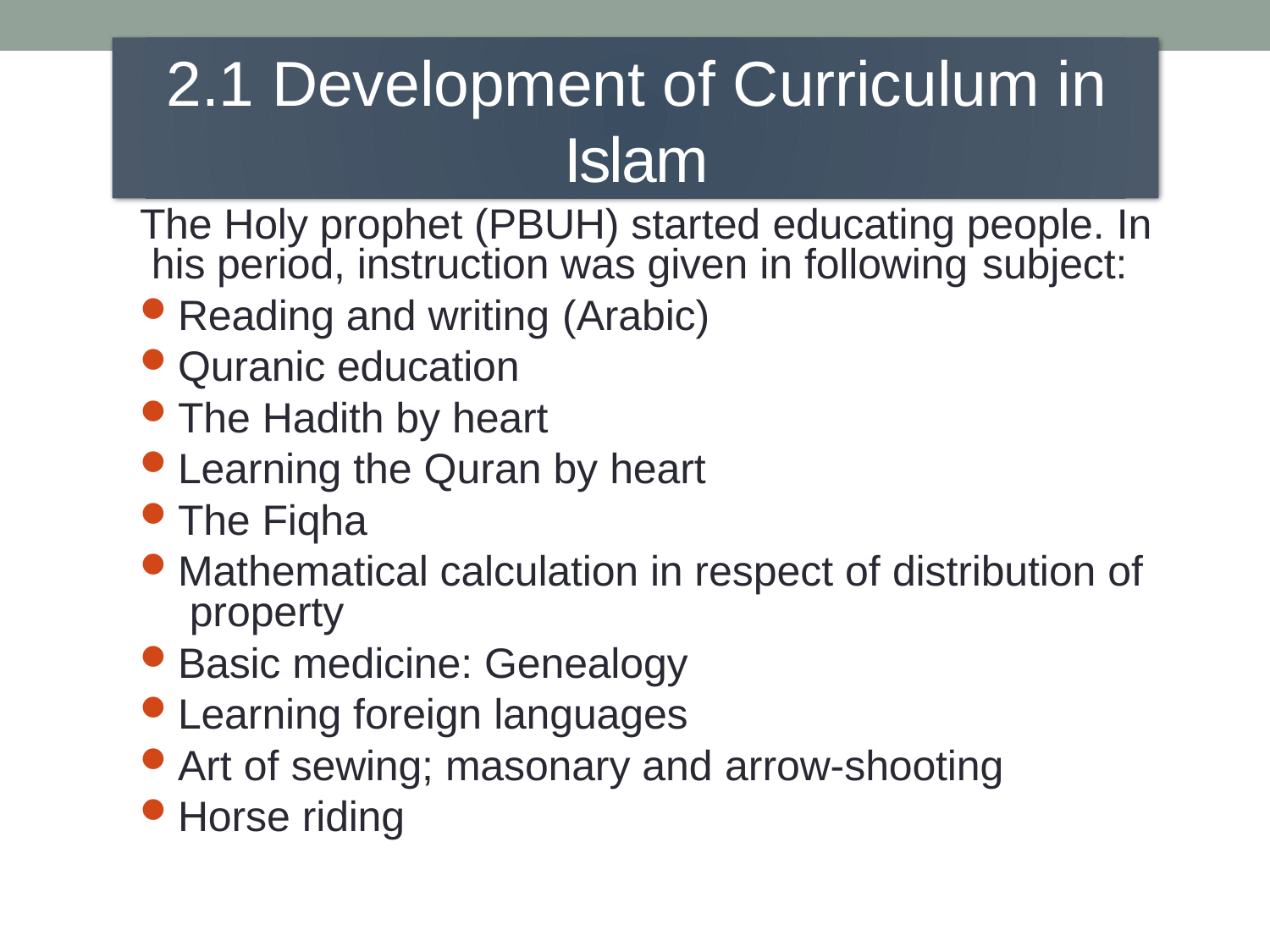

# 2.1 Development of Curriculum in Islam
The Holy prophet (PBUH) started educating people. In  his period, instruction was given in following subject:
Reading and writing (Arabic)
Quranic education
The Hadith by heart
Learning the Quran by heart
The Fiqha
Mathematical calculation in respect of distribution of  property
Basic medicine: Genealogy
Learning foreign languages
Art of sewing; masonary and arrow-shooting
Horse riding